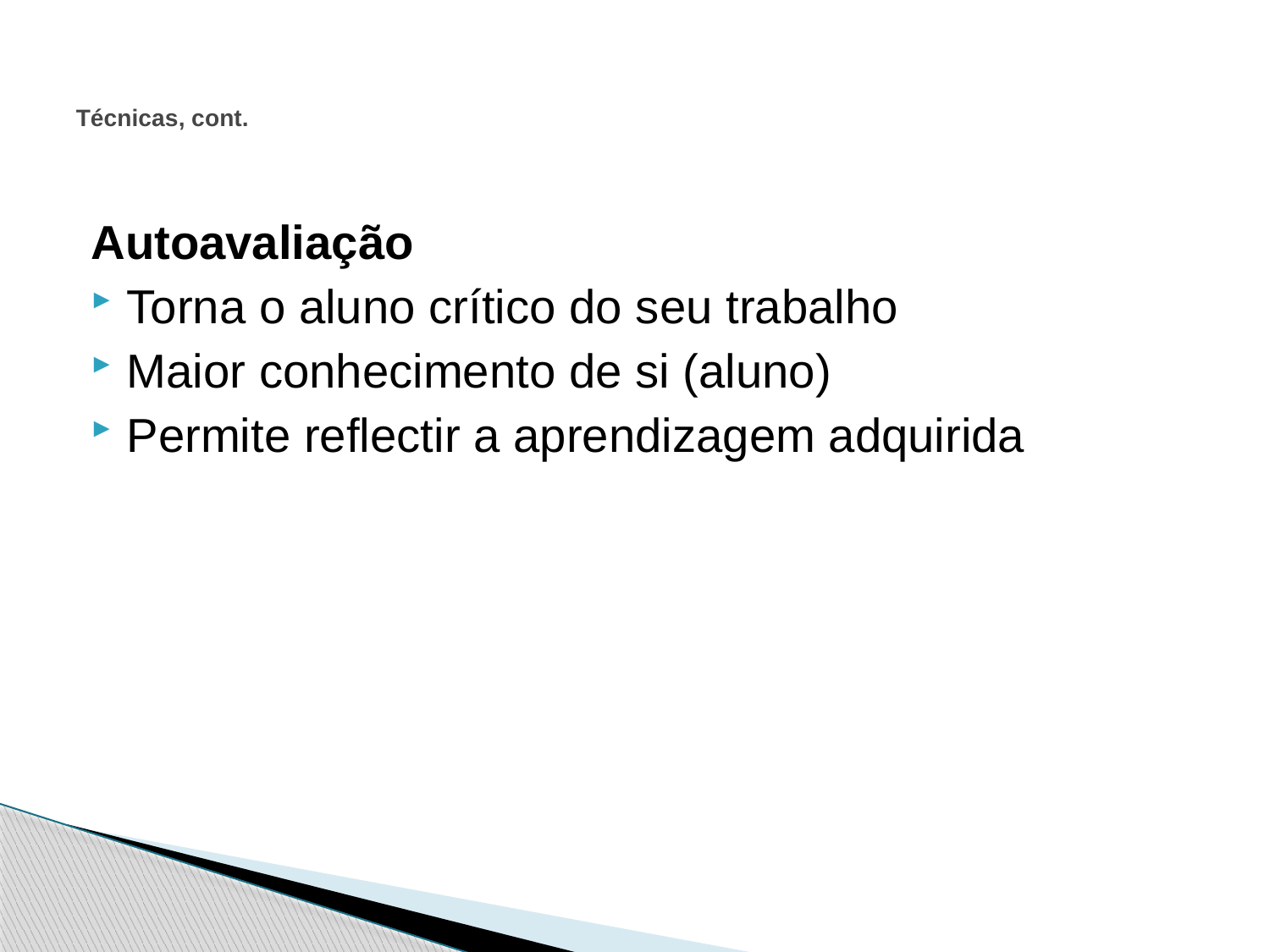

# Técnicas, cont.
Autoavaliação
Torna o aluno crítico do seu trabalho
Maior conhecimento de si (aluno)
Permite reflectir a aprendizagem adquirida